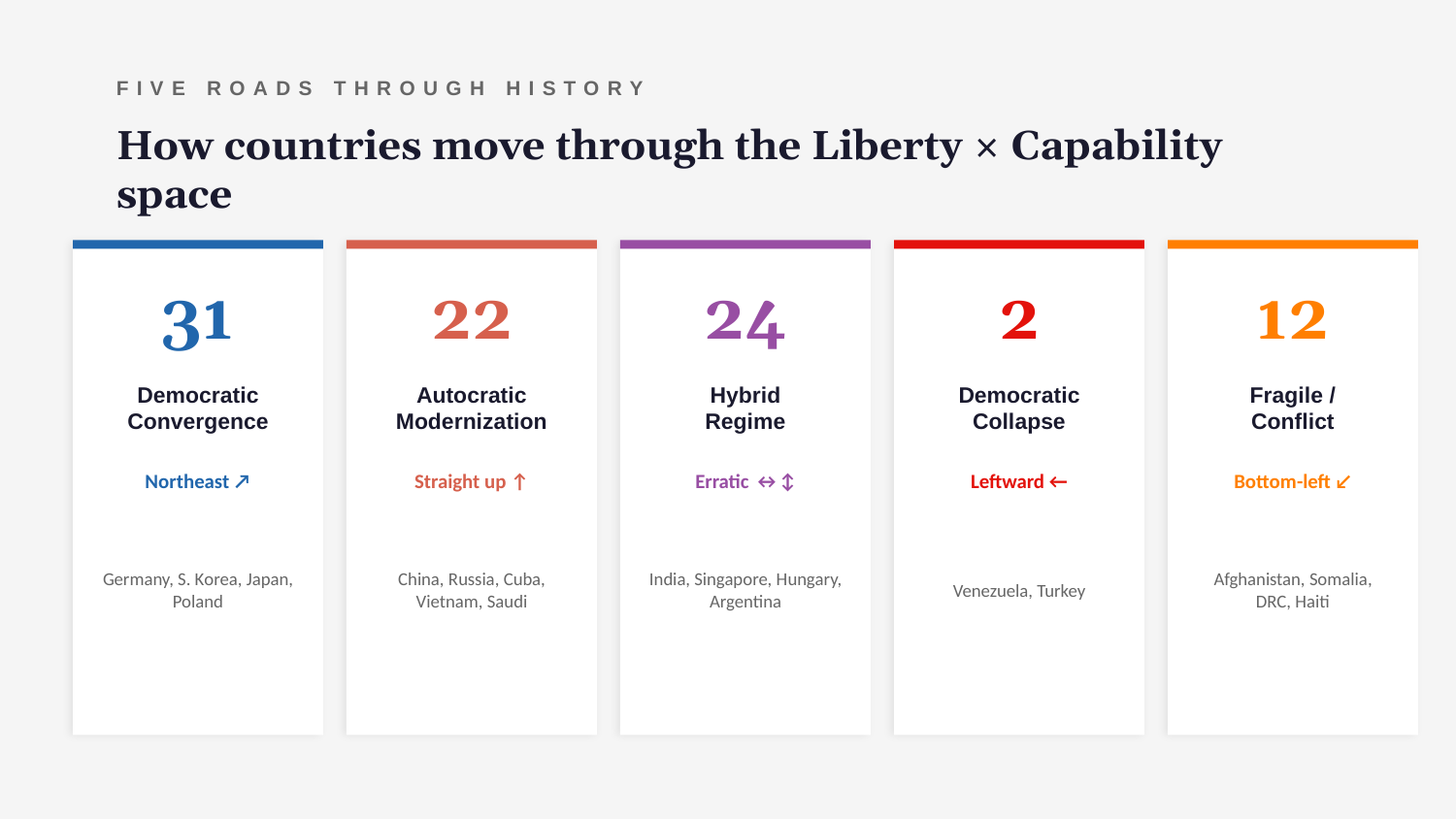

FIVE ROADS THROUGH HISTORY
How countries move through the Liberty × Capability space

31
22
24
2
12
Democratic
Convergence
Autocratic
Modernization
Hybrid
Regime
Democratic
Collapse
Fragile /
Conflict
Northeast ↗
Straight up ↑
Erratic ↔↕
Leftward ←
Bottom-left ↙
Germany, S. Korea, Japan, Poland
China, Russia, Cuba, Vietnam, Saudi
India, Singapore, Hungary, Argentina
Venezuela, Turkey
Afghanistan, Somalia, DRC, Haiti